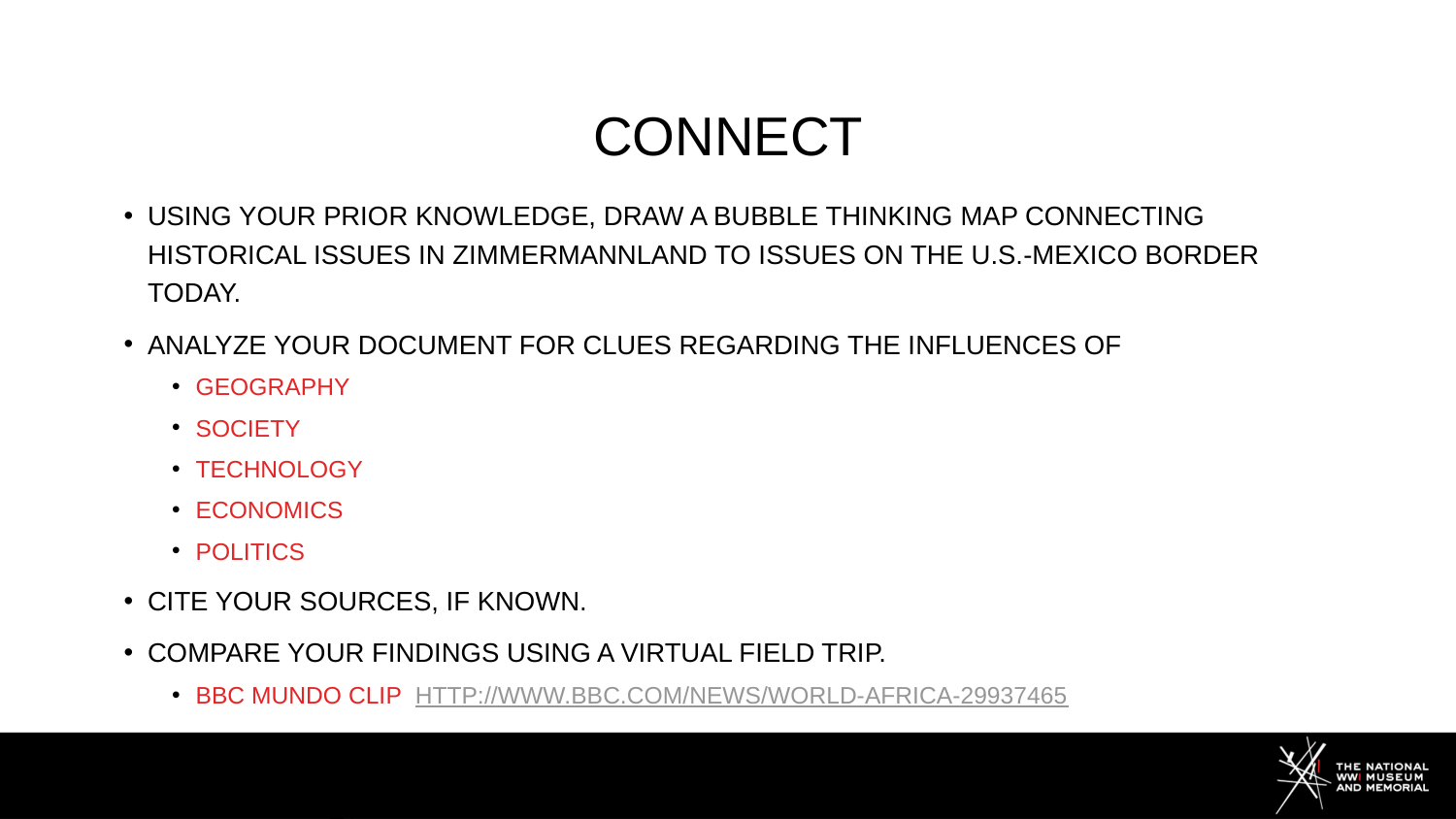

# Connect
Using your prior knowledge, draw a Bubble Thinking Map connecting historical issues in Zimmermannland to issues on the U.S.-Mexico border today.
Analyze your document for clues regarding the influences of
Geography
Society
Technology
Economics
Politics
Cite your sources, if known.
Compare your findings using a virtual field trip.
BBC Mundo Clip  http://www.bbc.com/news/world-africa-29937465